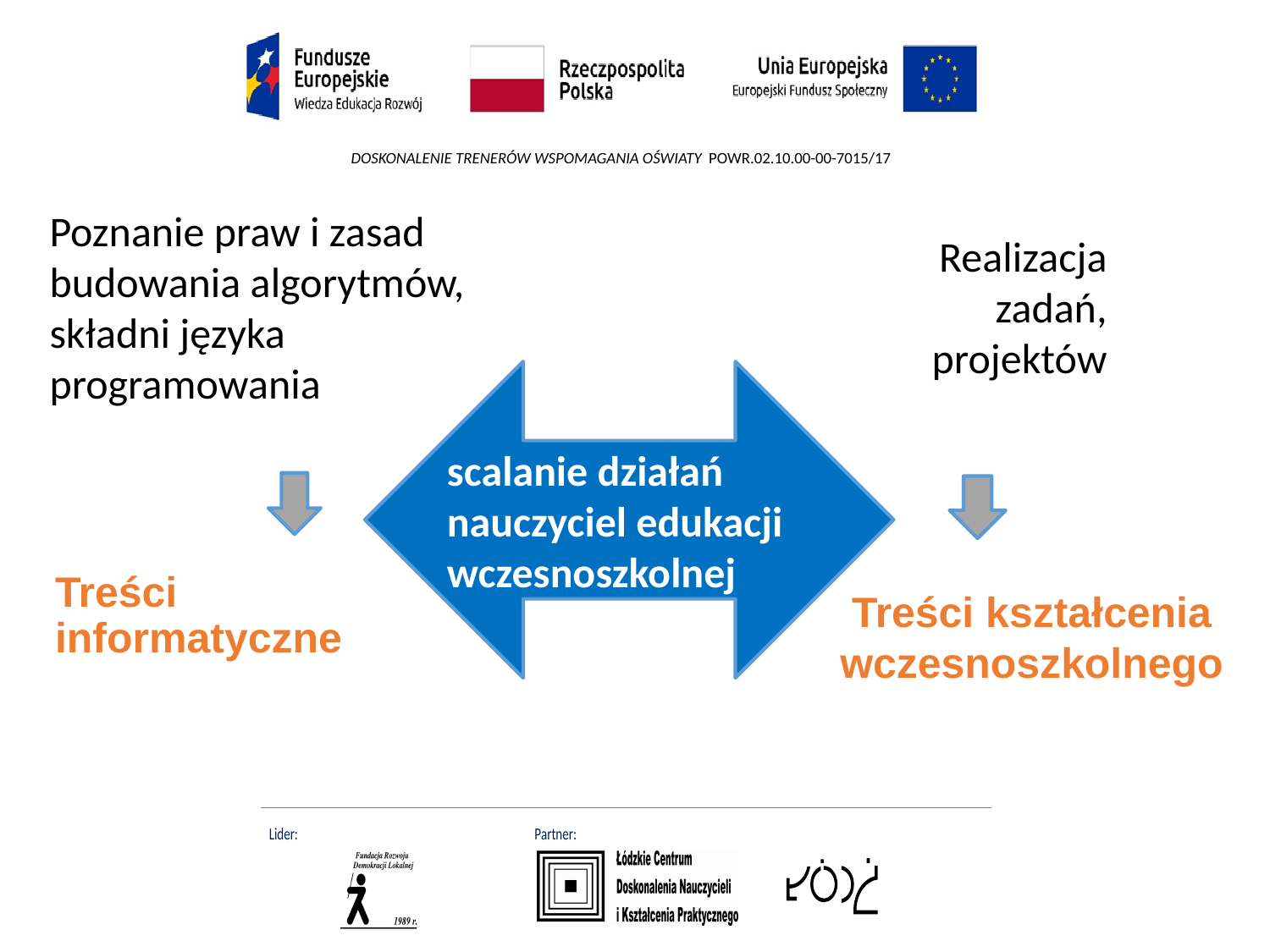

Poznanie praw i zasad budowania algorytmów, składni języka programowania
Realizacja zadań, projektów
scalanie działań
nauczyciel edukacji wczesnoszkolnej

Treści kształcenia wczesnoszkolnego
Treści informatyczne